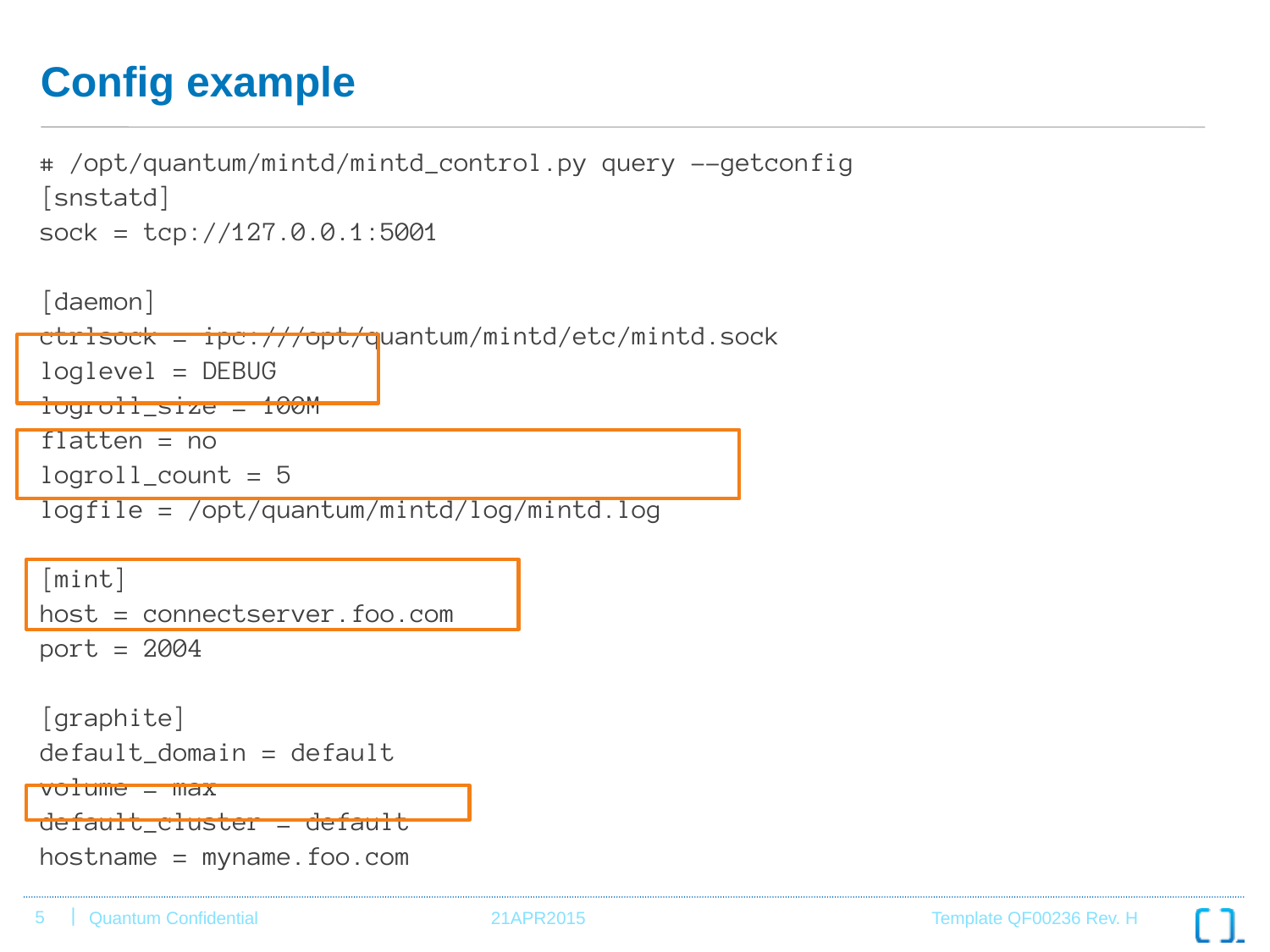

# Config example
# /opt/quantum/mintd/mintd_control.py query --getconfig
[snstatd]
sock = tcp://127.0.0.1:5001

[daemon]
ctrlsock = ipc:///opt/quantum/mintd/etc/mintd.sock
loglevel = DEBUG
logroll_size = 100M
flatten = no
logroll_count = 5
logfile = /opt/quantum/mintd/log/mintd.log

[mint]
host = connectserver.foo.com
port = 2004

[graphite]
default_domain = default
volume = max
default_cluster = default
hostname = myname.foo.com